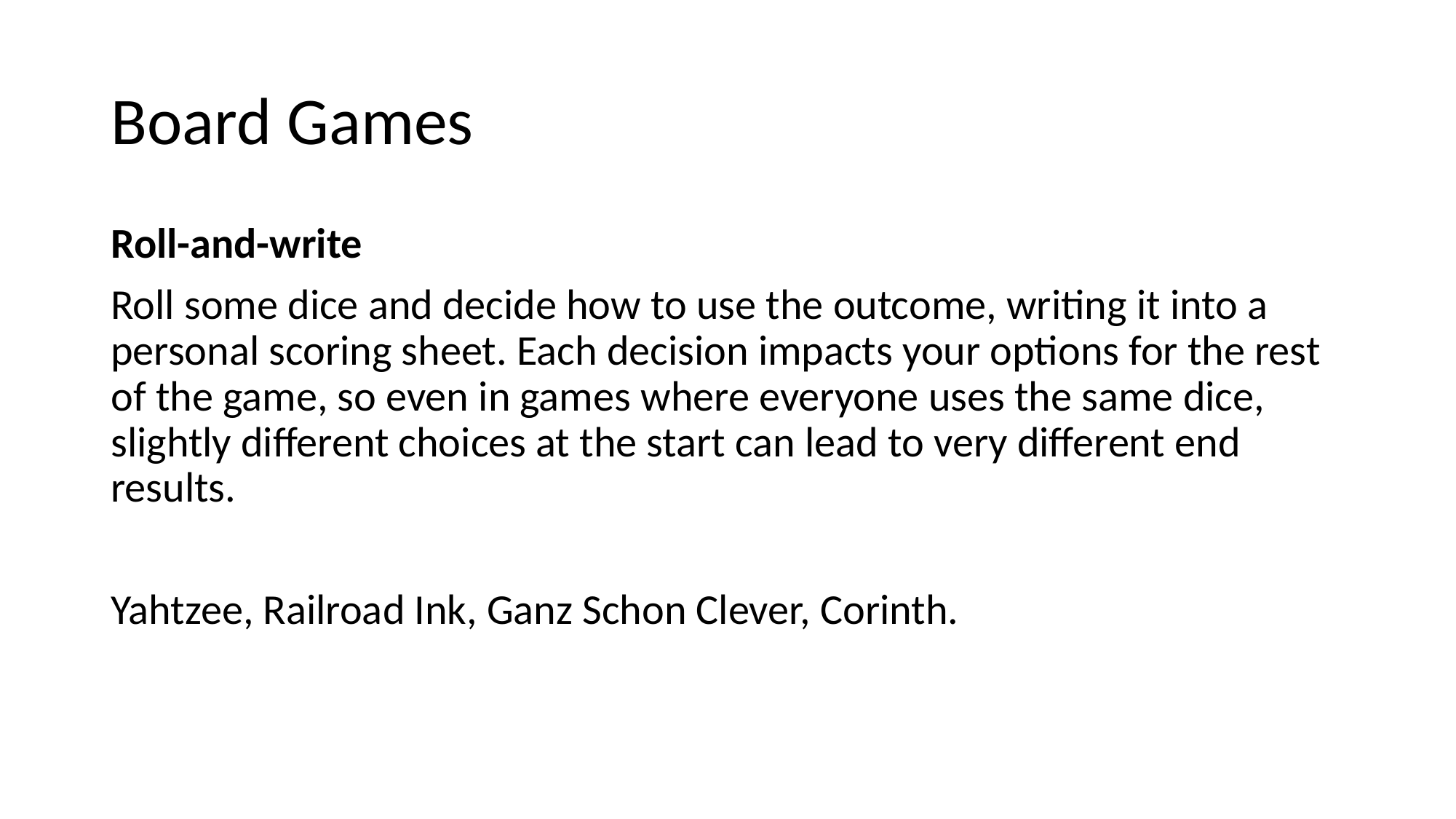

# Board Games
Roll-and-write
Roll some dice and decide how to use the outcome, writing it into a personal scoring sheet. Each decision impacts your options for the rest of the game, so even in games where everyone uses the same dice, slightly different choices at the start can lead to very different end results.

Yahtzee, Railroad Ink, Ganz Schon Clever, Corinth.